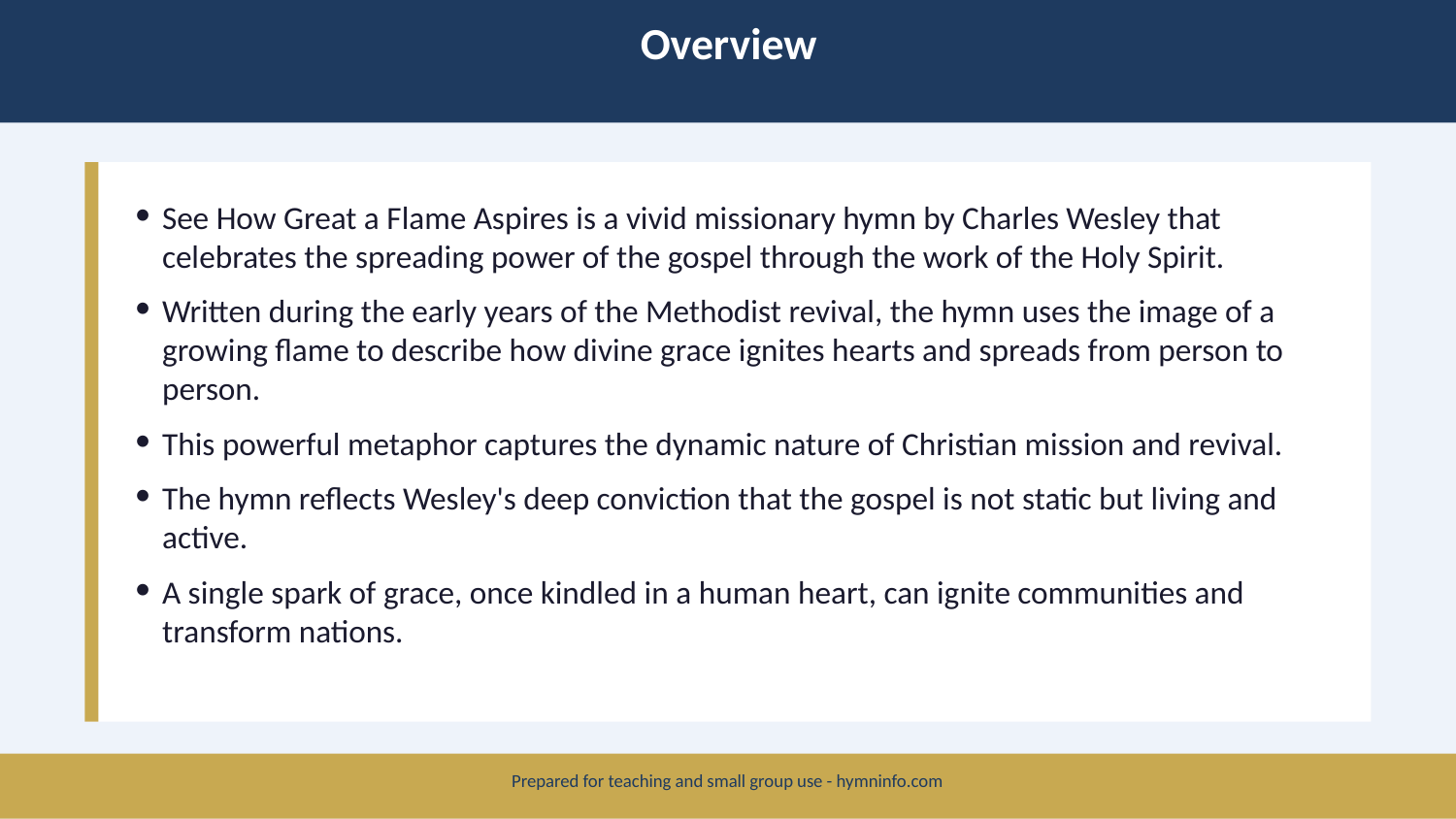

Overview

See How Great a Flame Aspires is a vivid missionary hymn by Charles Wesley that celebrates the spreading power of the gospel through the work of the Holy Spirit.
Written during the early years of the Methodist revival, the hymn uses the image of a growing flame to describe how divine grace ignites hearts and spreads from person to person.
This powerful metaphor captures the dynamic nature of Christian mission and revival.
The hymn reflects Wesley's deep conviction that the gospel is not static but living and active.
A single spark of grace, once kindled in a human heart, can ignite communities and transform nations.

Prepared for teaching and small group use - hymninfo.com